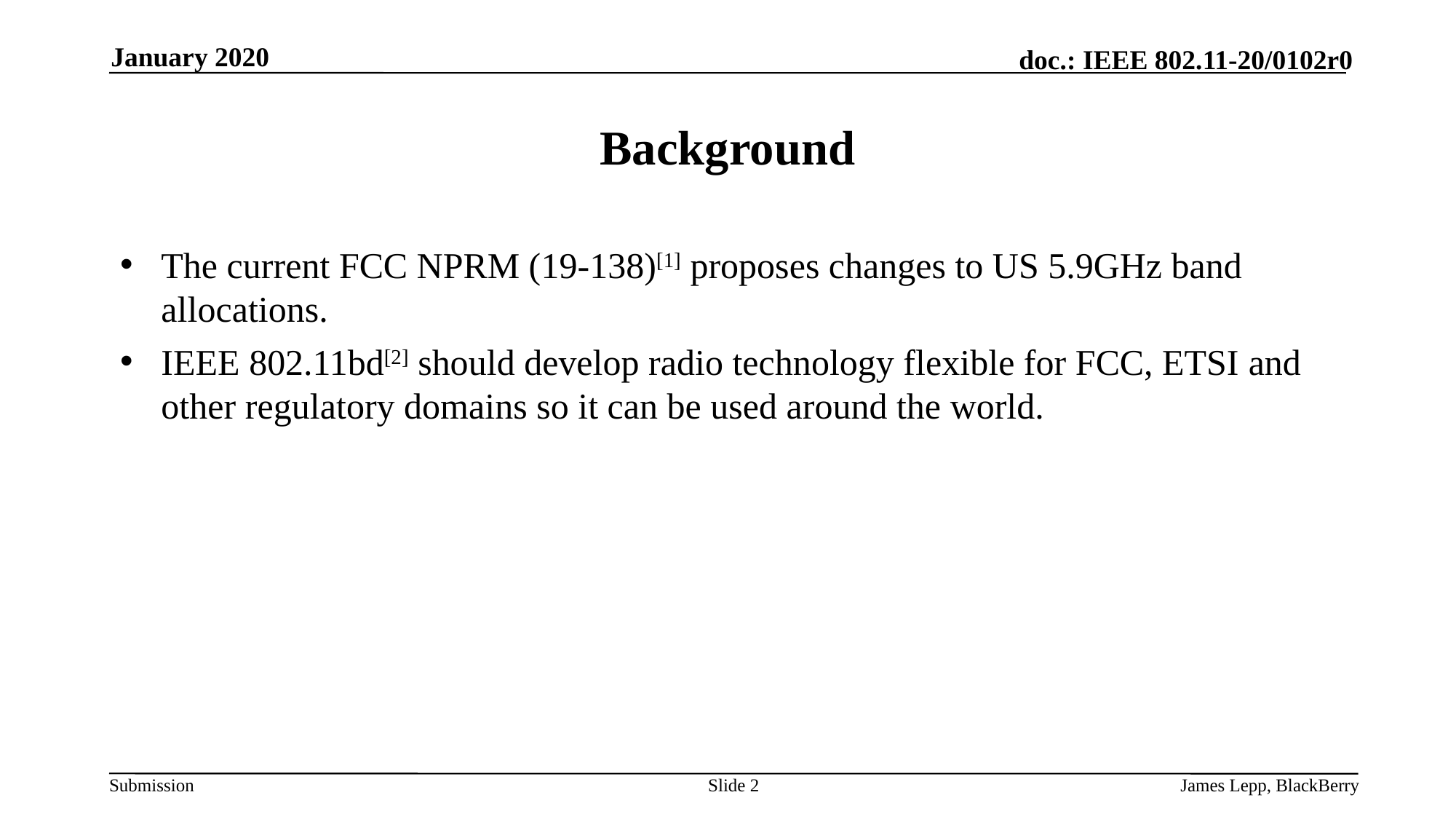

January 2020
# Background
The current FCC NPRM (19-138)[1] proposes changes to US 5.9GHz band allocations.
IEEE 802.11bd[2] should develop radio technology flexible for FCC, ETSI and other regulatory domains so it can be used around the world.
Slide 2
James Lepp, BlackBerry